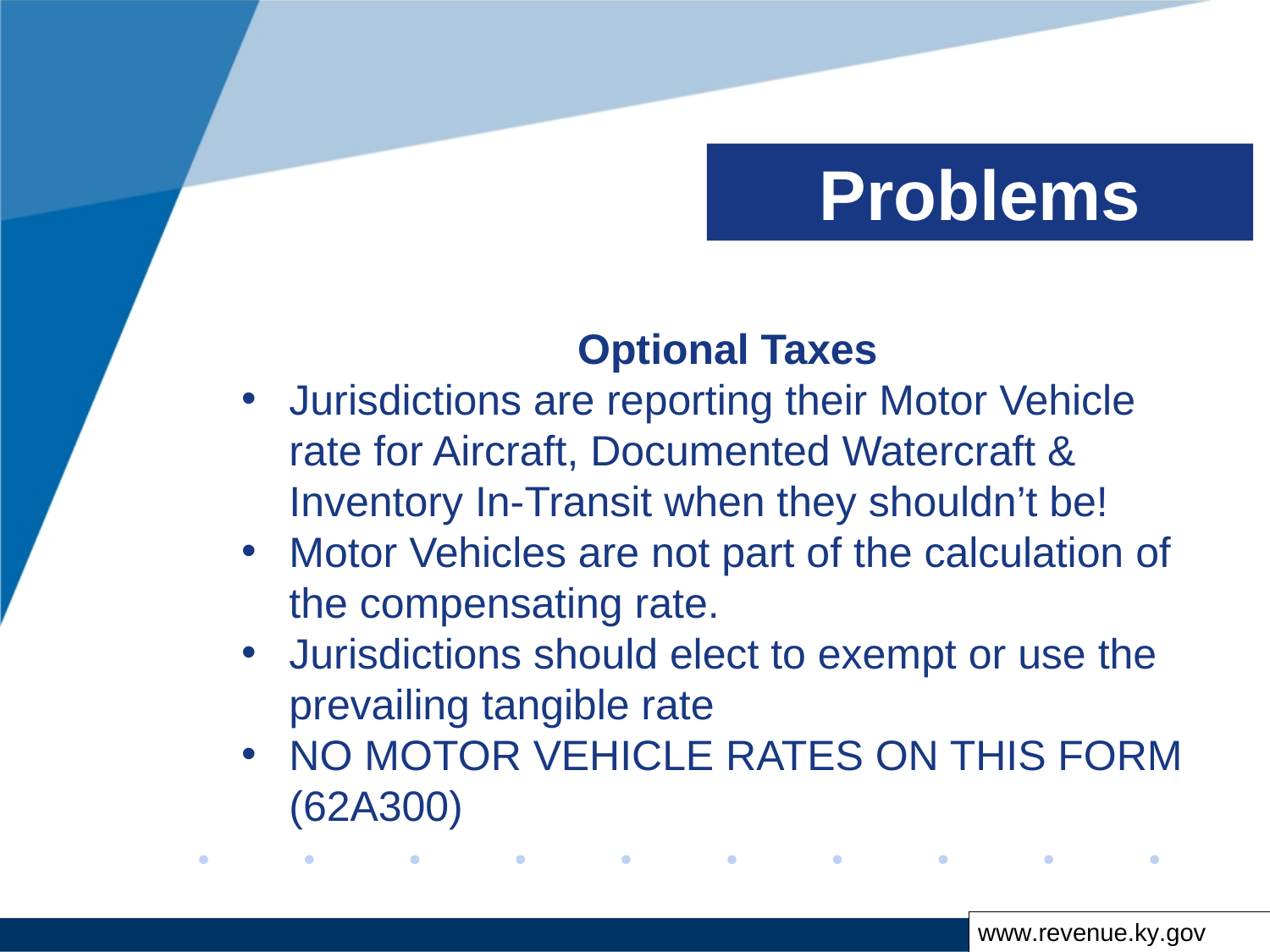

Problems
Optional Taxes
Jurisdictions are reporting their Motor Vehicle rate for Aircraft, Documented Watercraft & Inventory In-Transit when they shouldn’t be!
Motor Vehicles are not part of the calculation of the compensating rate.
Jurisdictions should elect to exempt or use the prevailing tangible rate
NO MOTOR VEHICLE RATES ON THIS FORM (62A300)